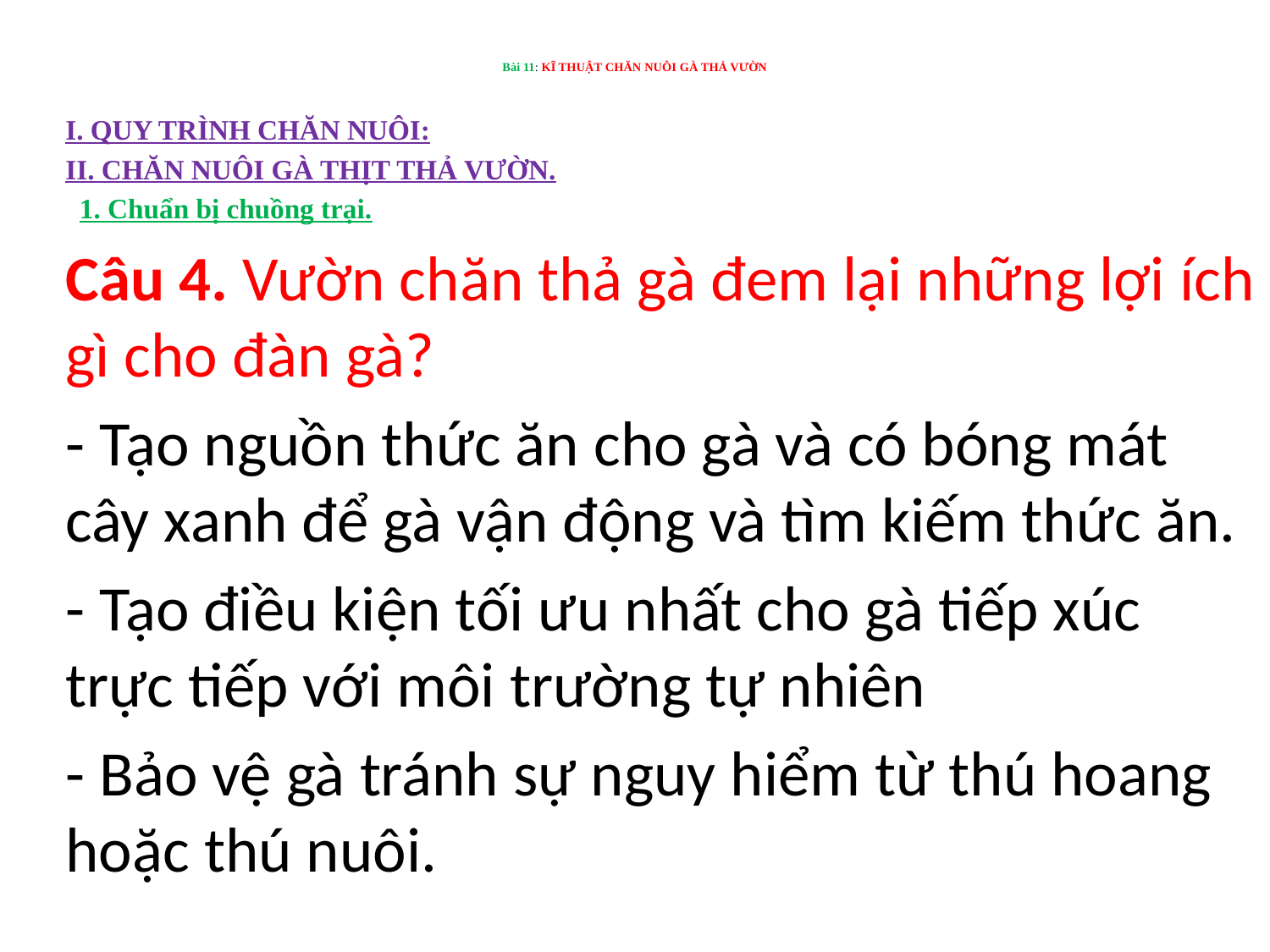

# Bài 11: KĨ THUẬT CHĂN NUÔI GÀ THẢ VƯỜN
I. QUY TRÌNH CHĂN NUÔI:
II. CHĂN NUÔI GÀ THỊT THẢ VƯỜN.
  1. Chuẩn bị chuồng trại.
Câu 4. Vườn chăn thả gà đem lại những lợi ích gì cho đàn gà?
- Tạo nguồn thức ăn cho gà và có bóng mát cây xanh để gà vận động và tìm kiếm thức ăn.
- Tạo điều kiện tối ưu nhất cho gà tiếp xúc trực tiếp với môi trường tự nhiên
- Bảo vệ gà tránh sự nguy hiểm từ thú hoang hoặc thú nuôi.